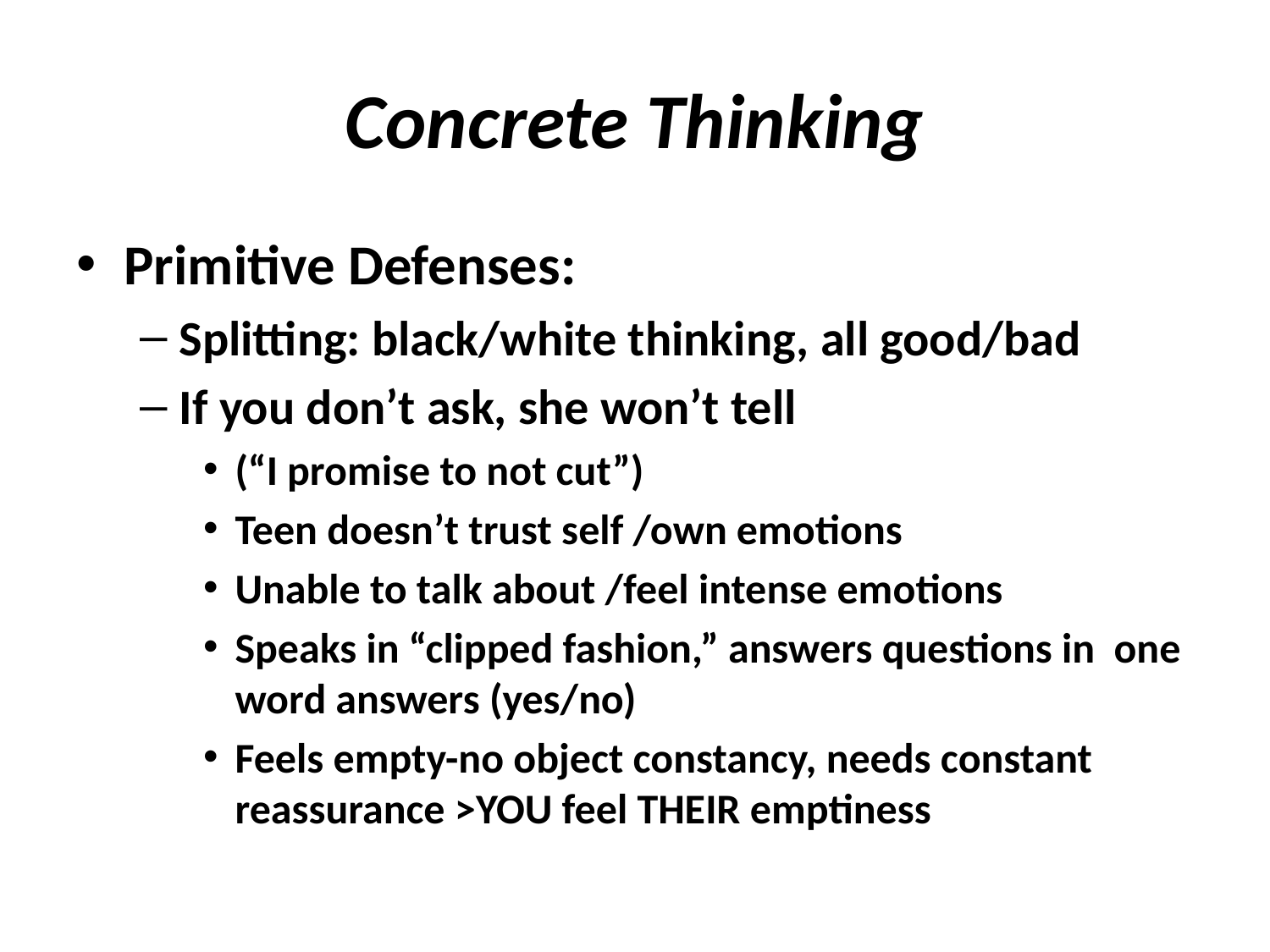

# Concrete Thinking
Primitive Defenses:
Splitting: black/white thinking, all good/bad
If you don’t ask, she won’t tell
(“I promise to not cut”)
Teen doesn’t trust self /own emotions
Unable to talk about /feel intense emotions
Speaks in “clipped fashion,” answers questions in  one  word answers (yes/no)
Feels empty-no object constancy, needs constant reassurance >YOU feel THEIR emptiness